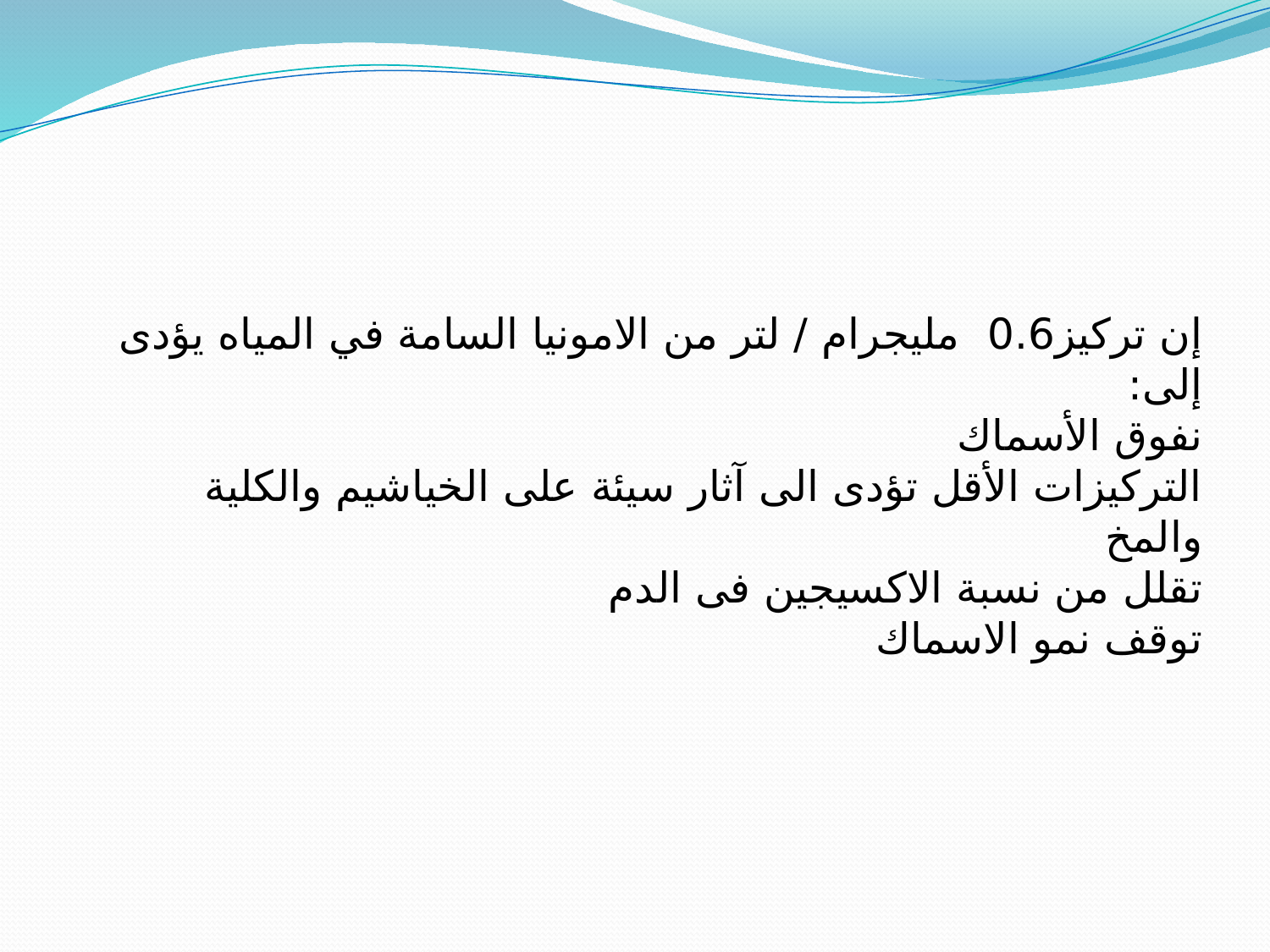

إن تركيز0.6  مليجرام / لتر من الامونيا السامة في المياه يؤدى إلى:
	نفوق الأسماك
	التركيزات الأقل تؤدى الى آثار سيئة على الخياشيم والكلية والمخ
	تقلل من نسبة الاكسيجين فى الدم
	توقف نمو الاسماك